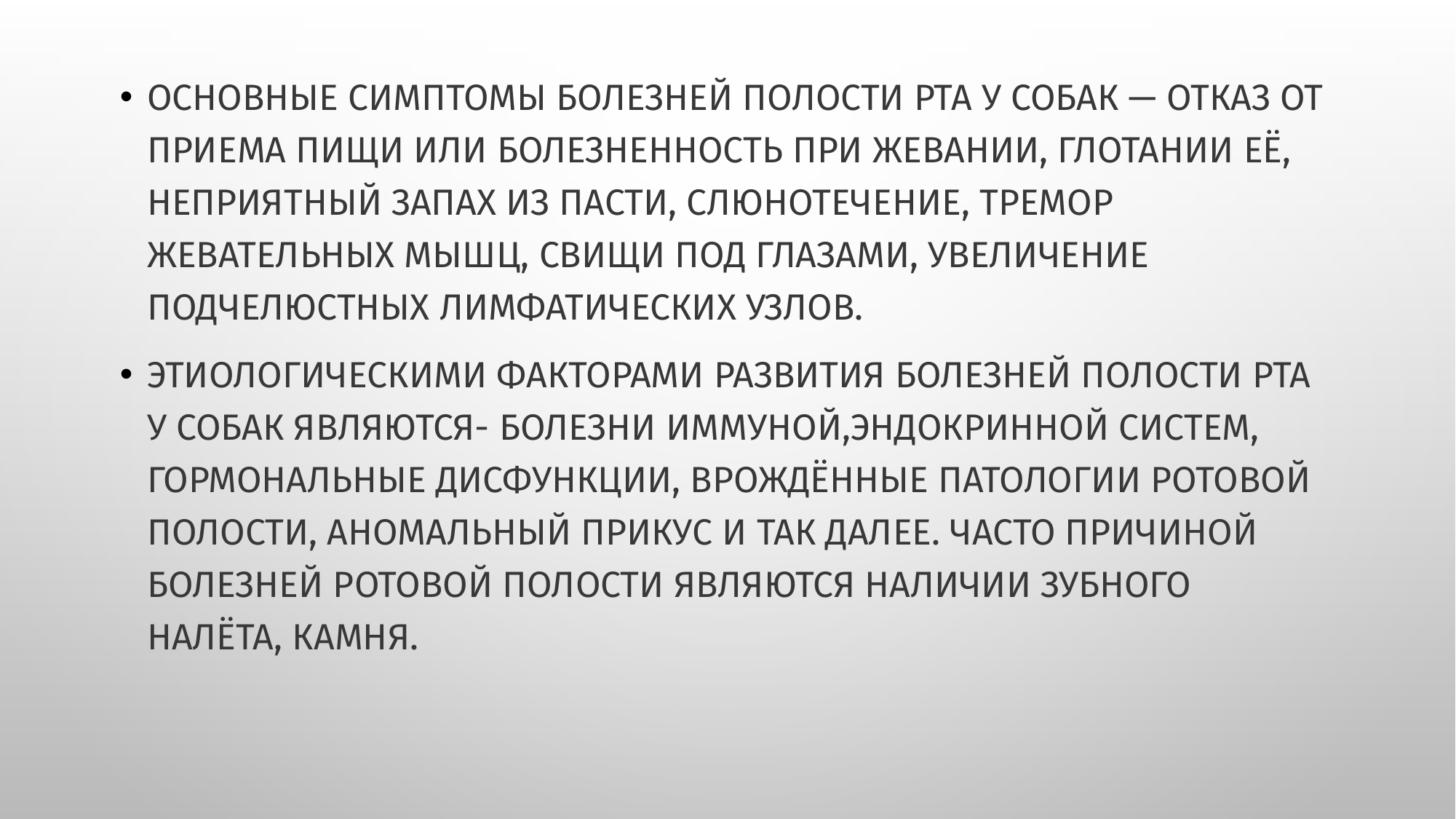

Основные симптомы болезней полости рта у собак — отказ от приема пищи или болезненность при жевании, глотании её, неприятный запах из пасти, слюнотечение, тремор жевательных мышц, свищи под глазами, увеличение подчелюстных лимфатических узлов.
Этиологическими факторами развития болезней полости рта у собак являются- болезни иммуной,эндокринной систем, гормональные дисфункции, врождённые патологии ротовой полости, аномальный прикус и так далее. Часто причиной болезней ротовой полости являются наличии зубного налёта, камня.